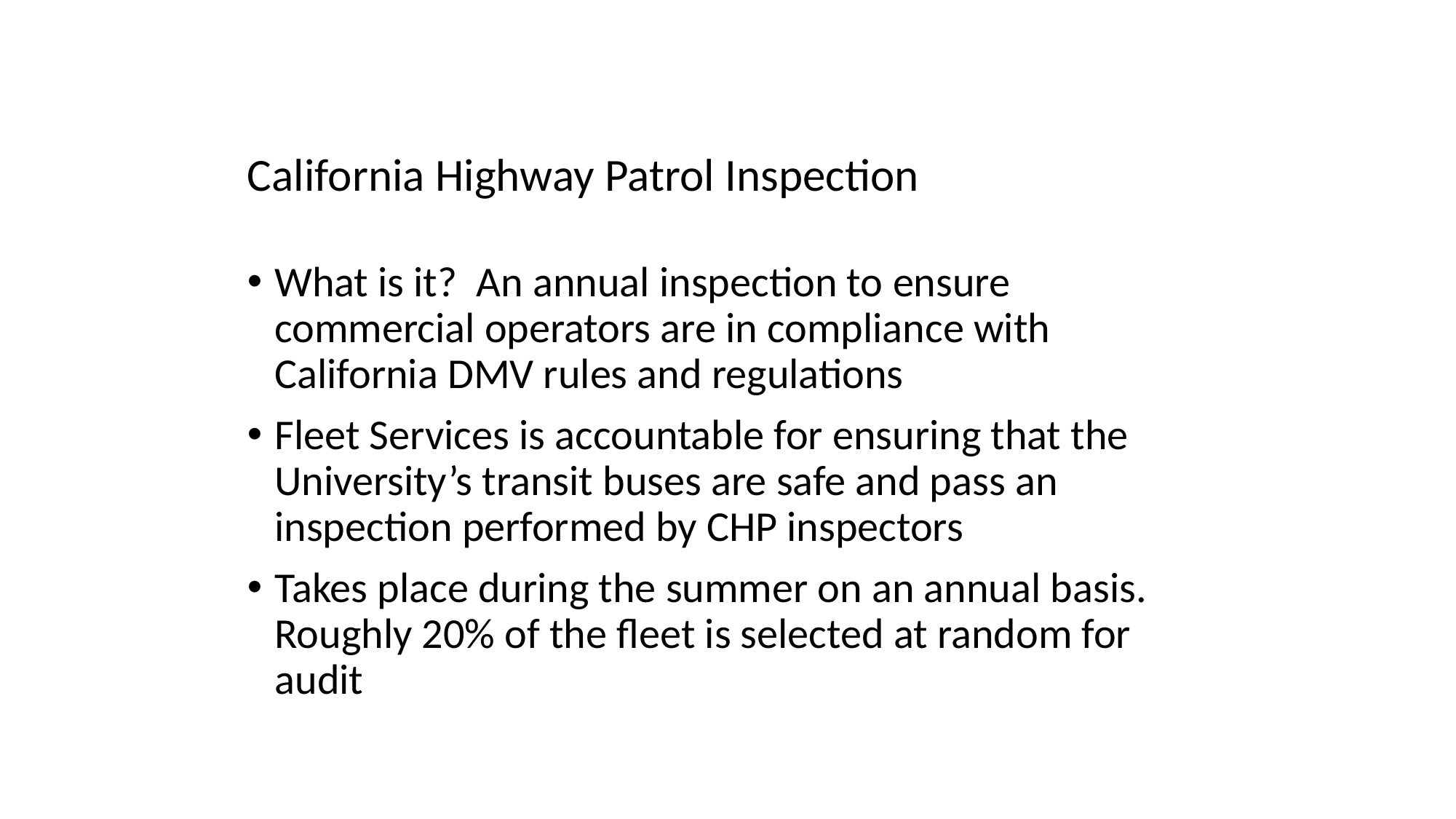

# California Highway Patrol Inspection
What is it?  An annual inspection to ensure commercial operators are in compliance with California DMV rules and regulations
Fleet Services is accountable for ensuring that the University’s transit buses are safe and pass an inspection performed by CHP inspectors
Takes place during the summer on an annual basis.  Roughly 20% of the fleet is selected at random for audit